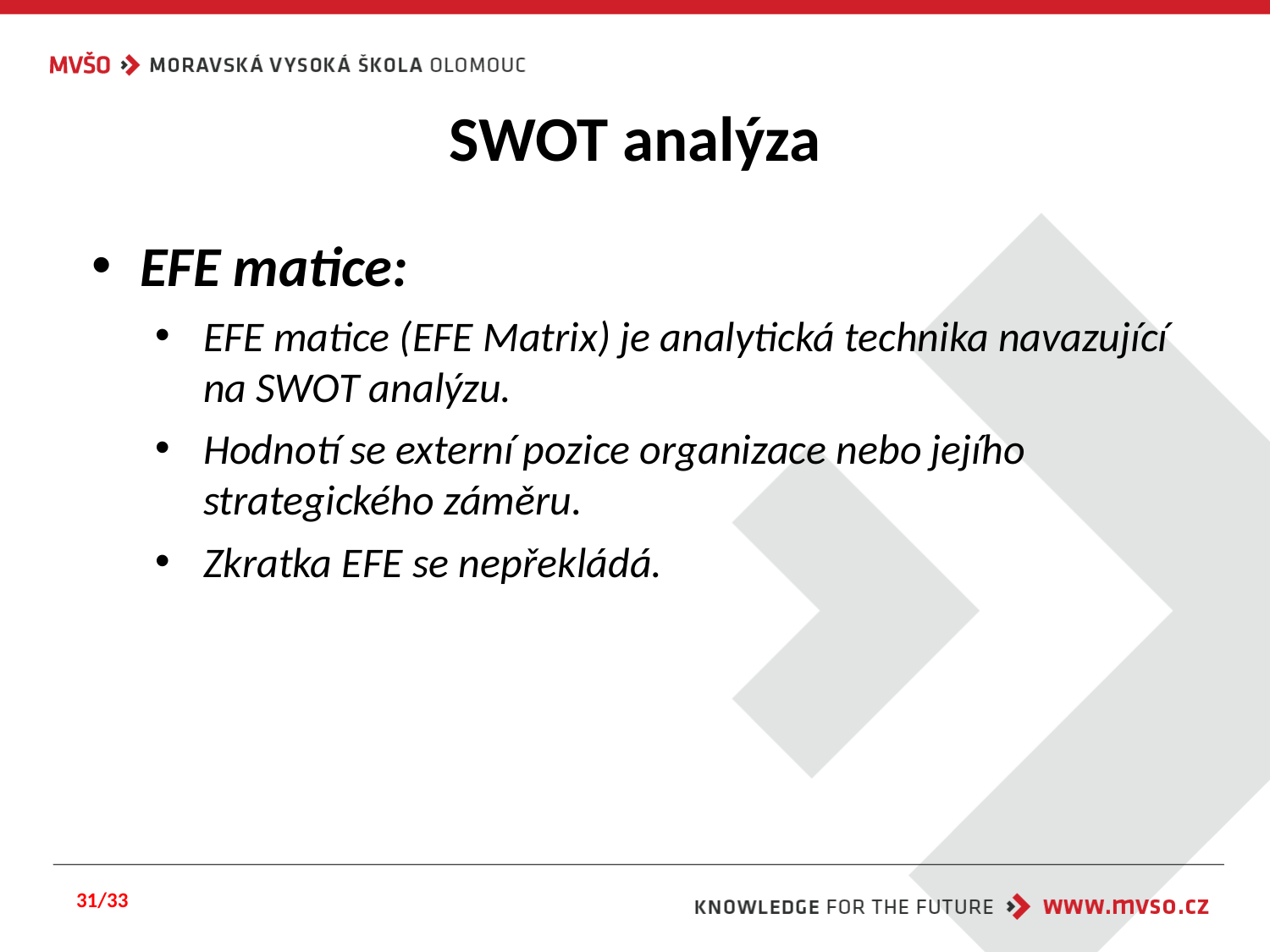

# SWOT analýza
EFE matice:
EFE matice (EFE Matrix) je analytická technika navazující na SWOT analýzu.
Hodnotí se externí pozice organizace nebo jejího strategického záměru.
Zkratka EFE se nepřekládá.
31/33